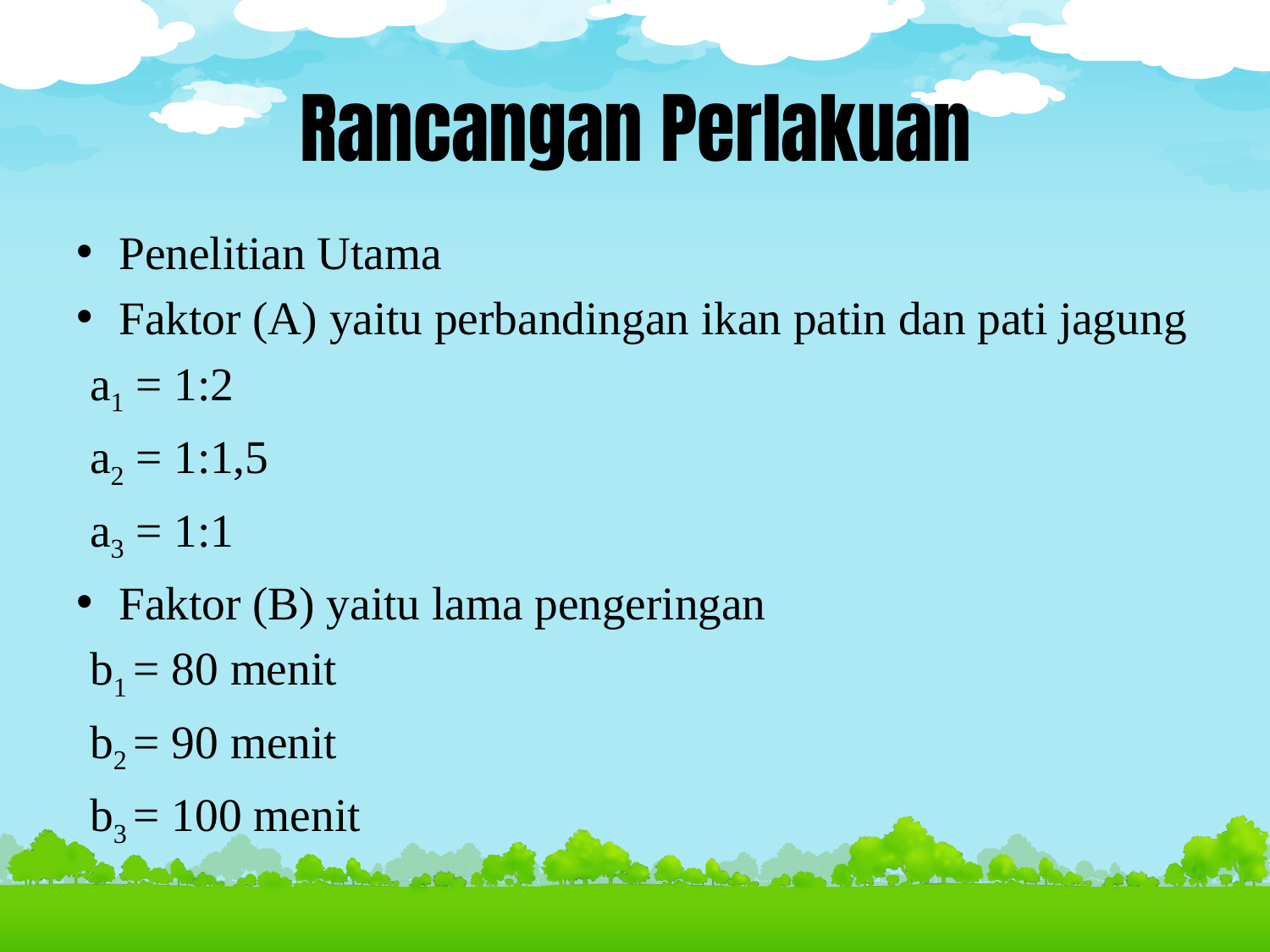

# Rancangan Perlakuan
Penelitian Utama
Faktor (A) yaitu perbandingan ikan patin dan pati jagung
	a1 = 1:2
	a2 = 1:1,5
	a3 = 1:1
Faktor (B) yaitu lama pengeringan
	b1 = 80 menit
	b2 = 90 menit
	b3 = 100 menit